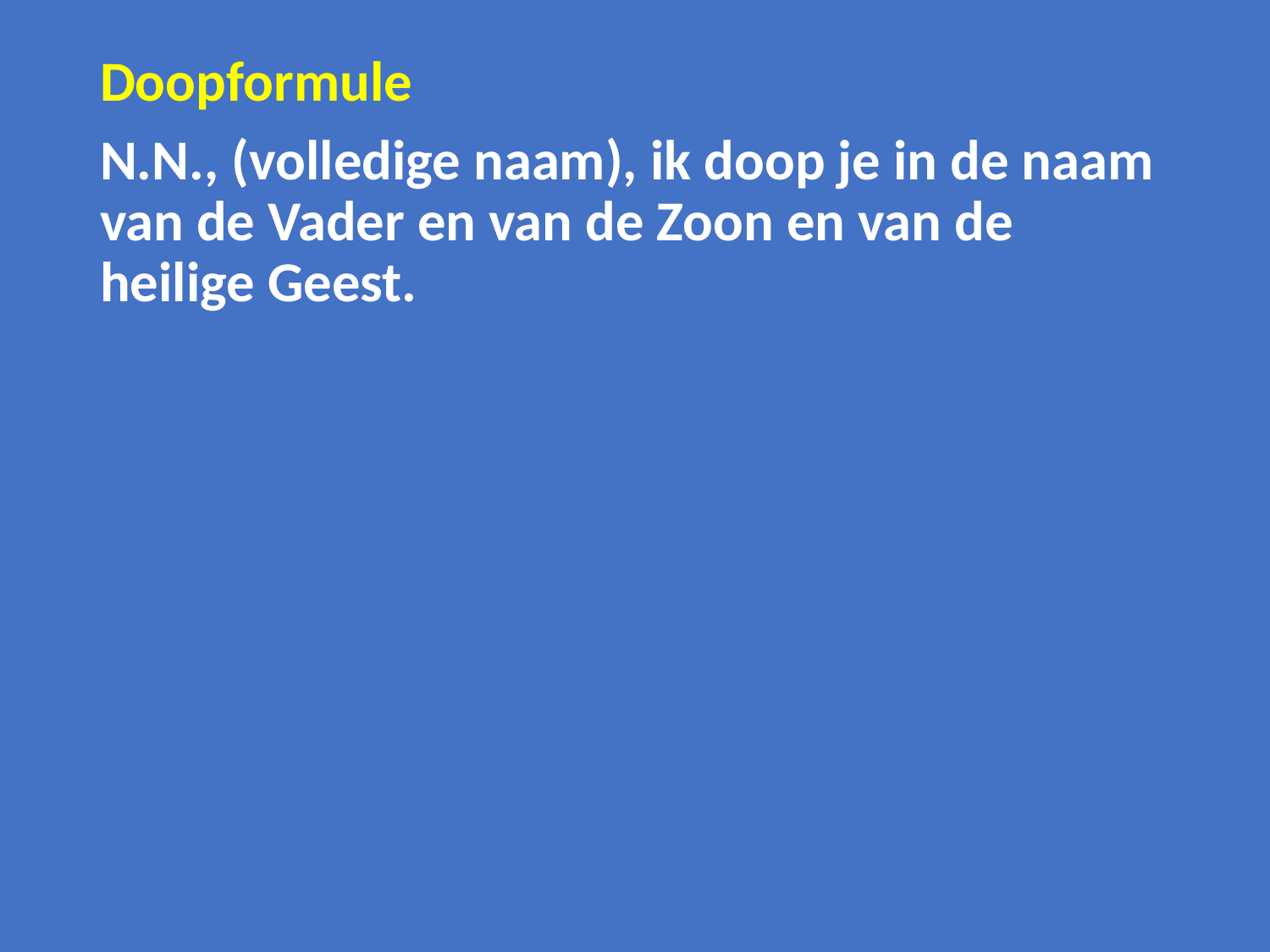

Doopformule
N.N., (volledige naam), ik doop je in de naam van de Vader en van de Zoon en van de heilige Geest.